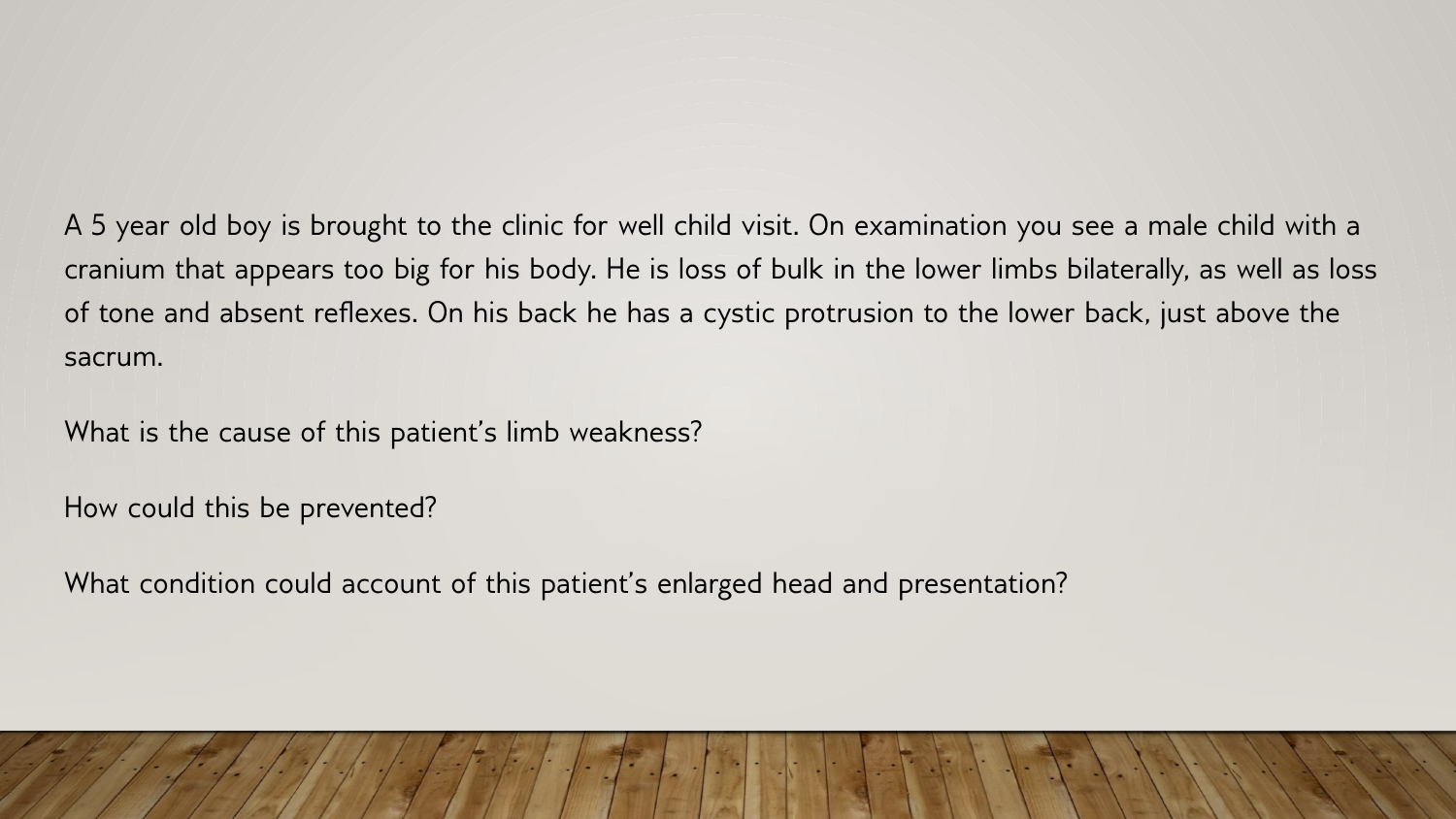

#
A 5 year old boy is brought to the clinic for well child visit. On examination you see a male child with a cranium that appears too big for his body. He is loss of bulk in the lower limbs bilaterally, as well as loss of tone and absent reflexes. On his back he has a cystic protrusion to the lower back, just above the sacrum.
What is the cause of this patient’s limb weakness?
How could this be prevented?
What condition could account of this patient’s enlarged head and presentation?